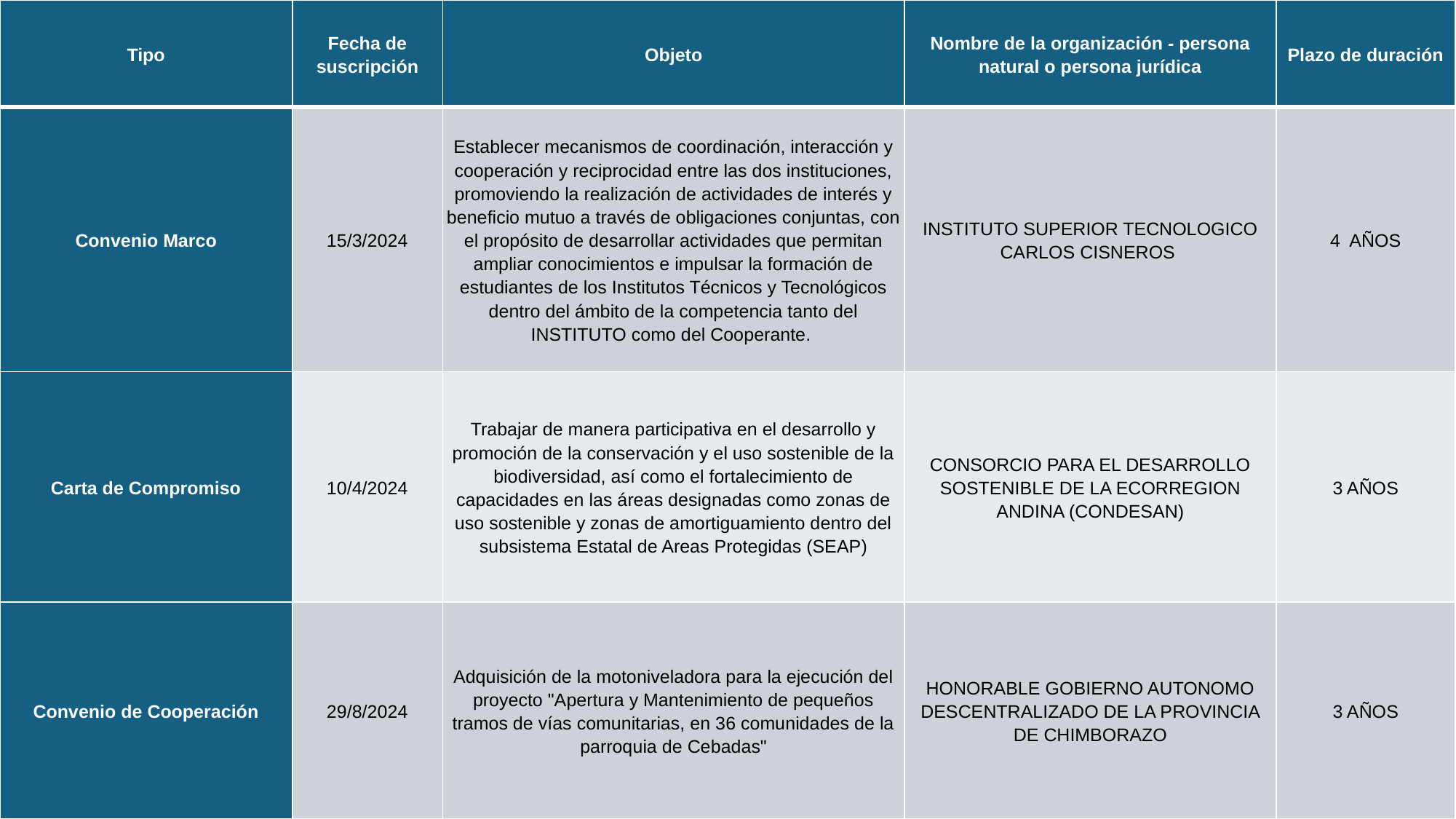

| Tipo | Fecha de suscripción | Objeto | Nombre de la organización - persona natural o persona jurídica | Plazo de duración |
| --- | --- | --- | --- | --- |
| Convenio Marco | 15/3/2024 | Establecer mecanismos de coordinación, interacción y cooperación y reciprocidad entre las dos instituciones, promoviendo la realización de actividades de interés y beneficio mutuo a través de obligaciones conjuntas, con el propósito de desarrollar actividades que permitan ampliar conocimientos e impulsar la formación de estudiantes de los Institutos Técnicos y Tecnológicos dentro del ámbito de la competencia tanto del INSTITUTO como del Cooperante. | INSTITUTO SUPERIOR TECNOLOGICO CARLOS CISNEROS | 4 AÑOS |
| Carta de Compromiso | 10/4/2024 | Trabajar de manera participativa en el desarrollo y promoción de la conservación y el uso sostenible de la biodiversidad, así como el fortalecimiento de capacidades en las áreas designadas como zonas de uso sostenible y zonas de amortiguamiento dentro del subsistema Estatal de Areas Protegidas (SEAP) | CONSORCIO PARA EL DESARROLLO SOSTENIBLE DE LA ECORREGION ANDINA (CONDESAN) | 3 AÑOS |
| Convenio de Cooperación | 29/8/2024 | Adquisición de la motoniveladora para la ejecución del proyecto "Apertura y Mantenimiento de pequeños tramos de vías comunitarias, en 36 comunidades de la parroquia de Cebadas" | HONORABLE GOBIERNO AUTONOMO DESCENTRALIZADO DE LA PROVINCIA DE CHIMBORAZO | 3 AÑOS |
#